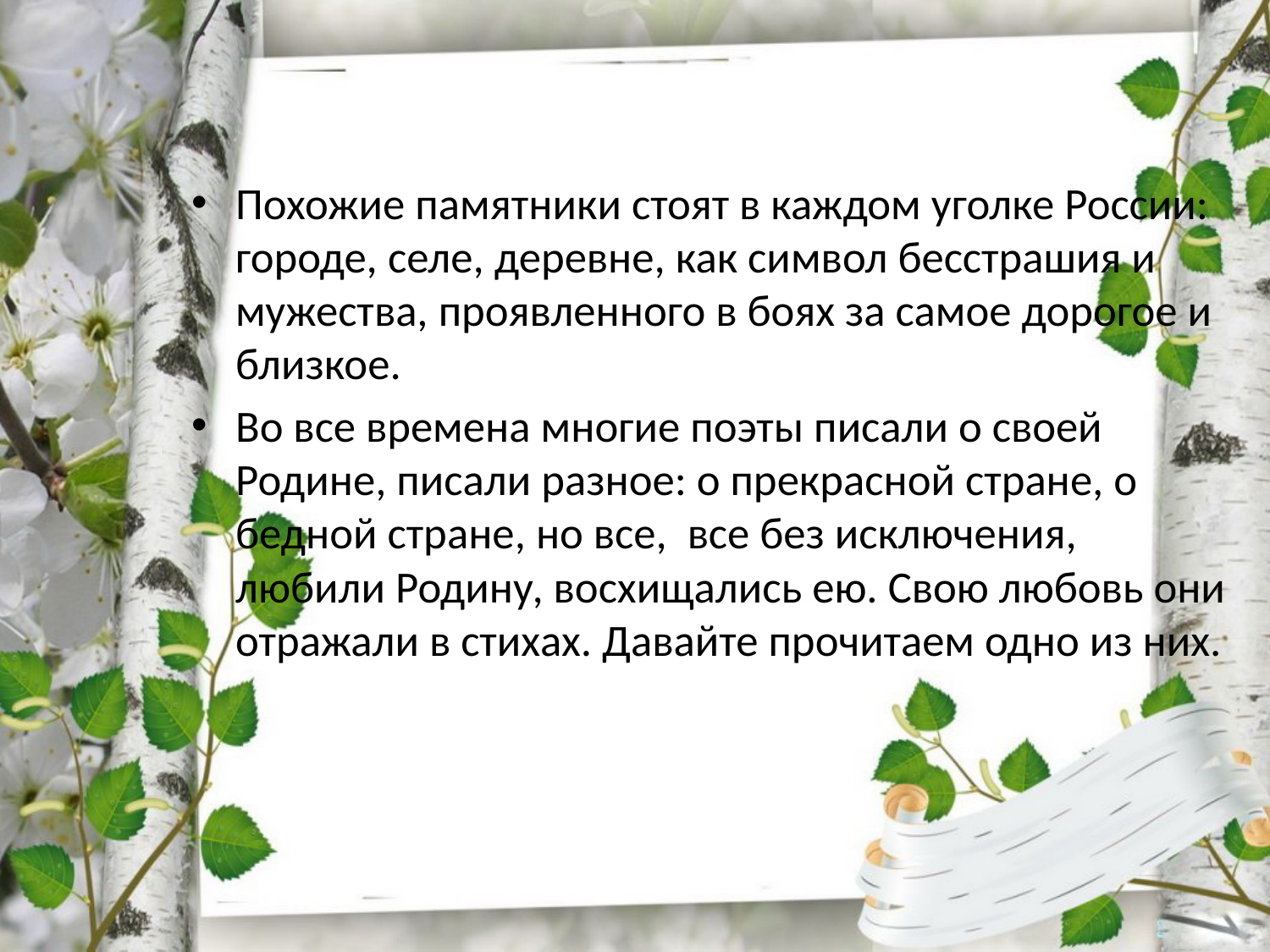

Похожие памятники стоят в каждом уголке России: городе, селе, деревне, как символ бесстрашия и мужества, проявленного в боях за самое дорогое и близкое.
Во все времена многие поэты писали о своей  Родине, писали разное: о прекрасной стране, о бедной стране, но все,  все без исключения, любили Родину, восхищались ею. Свою любовь они отражали в стихах. Давайте прочитаем одно из них.